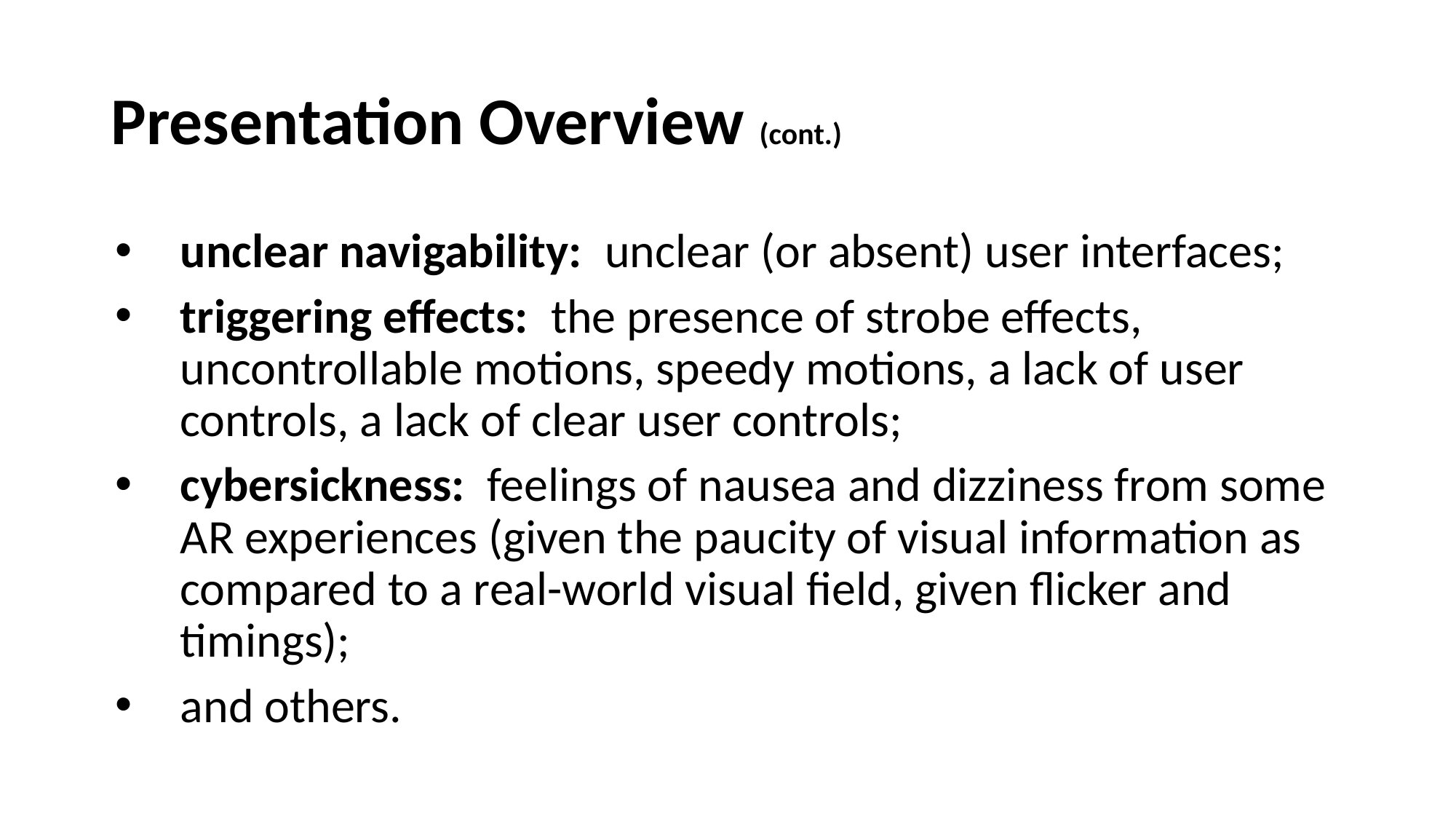

# Presentation Overview (cont.)
unclear navigability:  unclear (or absent) user interfaces;
triggering effects:  the presence of strobe effects, uncontrollable motions, speedy motions, a lack of user controls, a lack of clear user controls;
cybersickness:  feelings of nausea and dizziness from some AR experiences (given the paucity of visual information as compared to a real-world visual field, given flicker and timings);
and others.

8